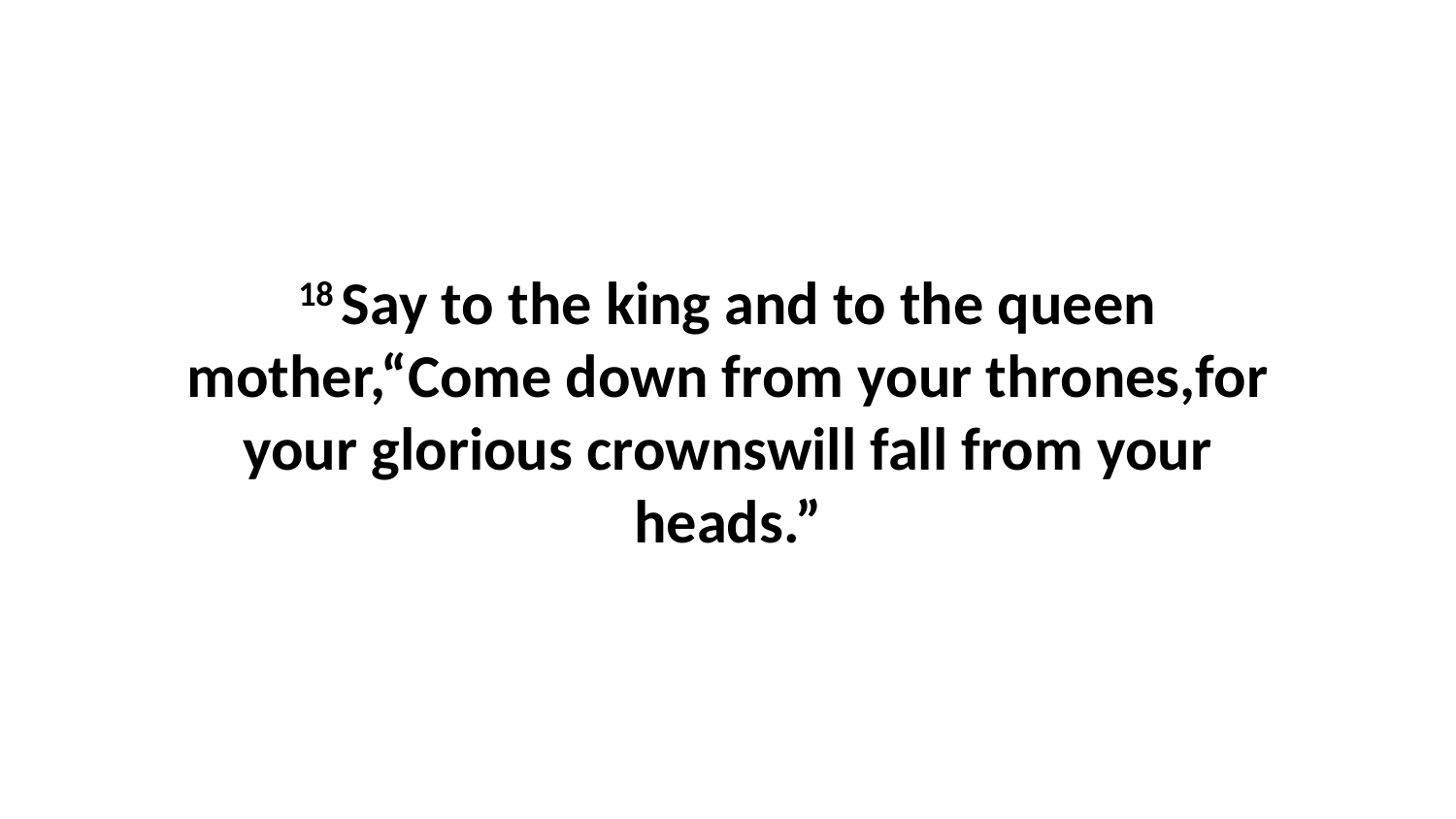

18 Say to the king and to the queen mother,“Come down from your thrones,for your glorious crownswill fall from your heads.”